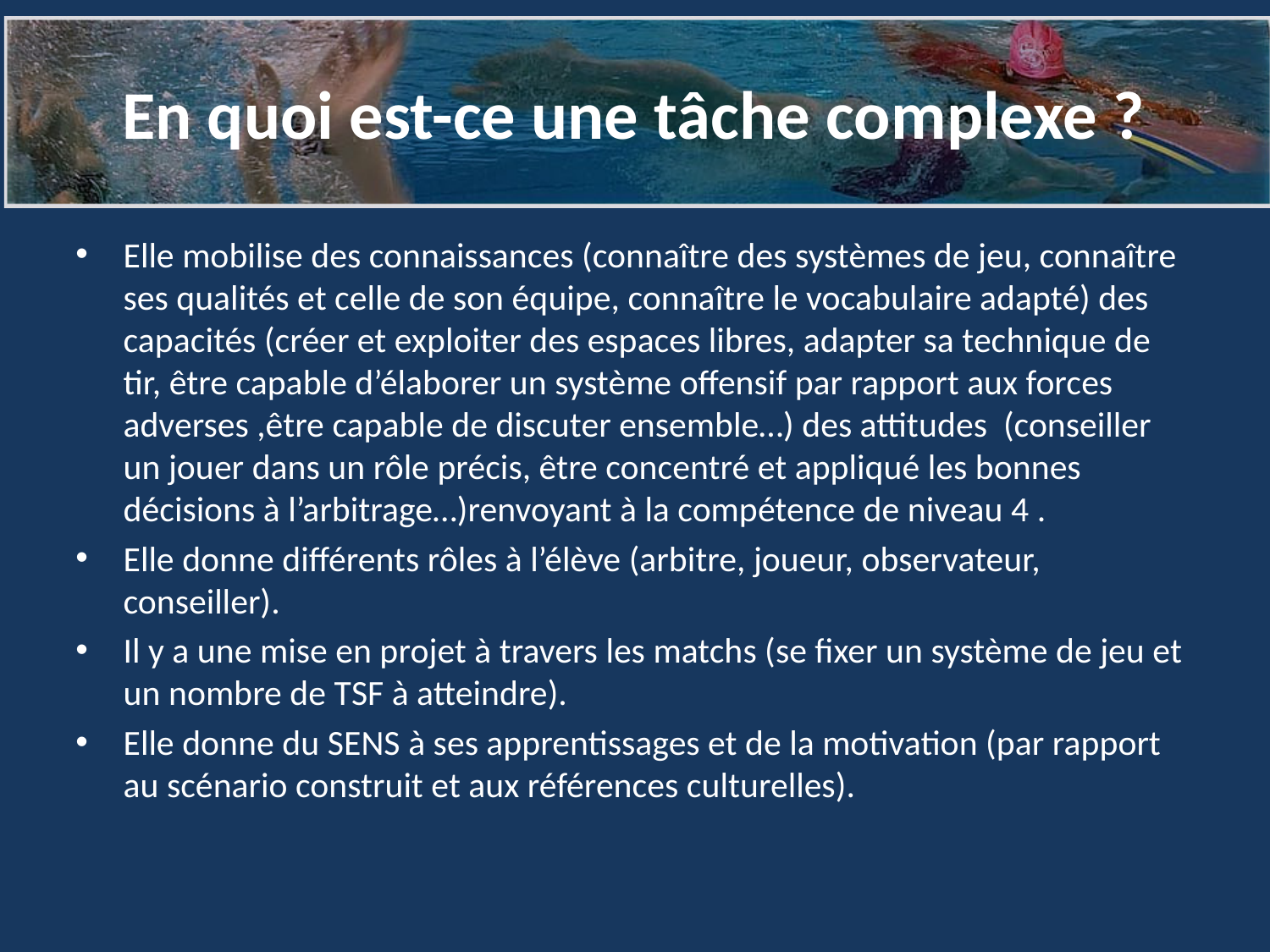

# En quoi est-ce une tâche complexe ?
Elle mobilise des connaissances (connaître des systèmes de jeu, connaître ses qualités et celle de son équipe, connaître le vocabulaire adapté) des capacités (créer et exploiter des espaces libres, adapter sa technique de tir, être capable d’élaborer un système offensif par rapport aux forces adverses ,être capable de discuter ensemble…) des attitudes  (conseiller un jouer dans un rôle précis, être concentré et appliqué les bonnes décisions à l’arbitrage…)renvoyant à la compétence de niveau 4 .
Elle donne différents rôles à l’élève (arbitre, joueur, observateur, conseiller).
Il y a une mise en projet à travers les matchs (se fixer un système de jeu et un nombre de TSF à atteindre).
Elle donne du SENS à ses apprentissages et de la motivation (par rapport  au scénario construit et aux références culturelles).